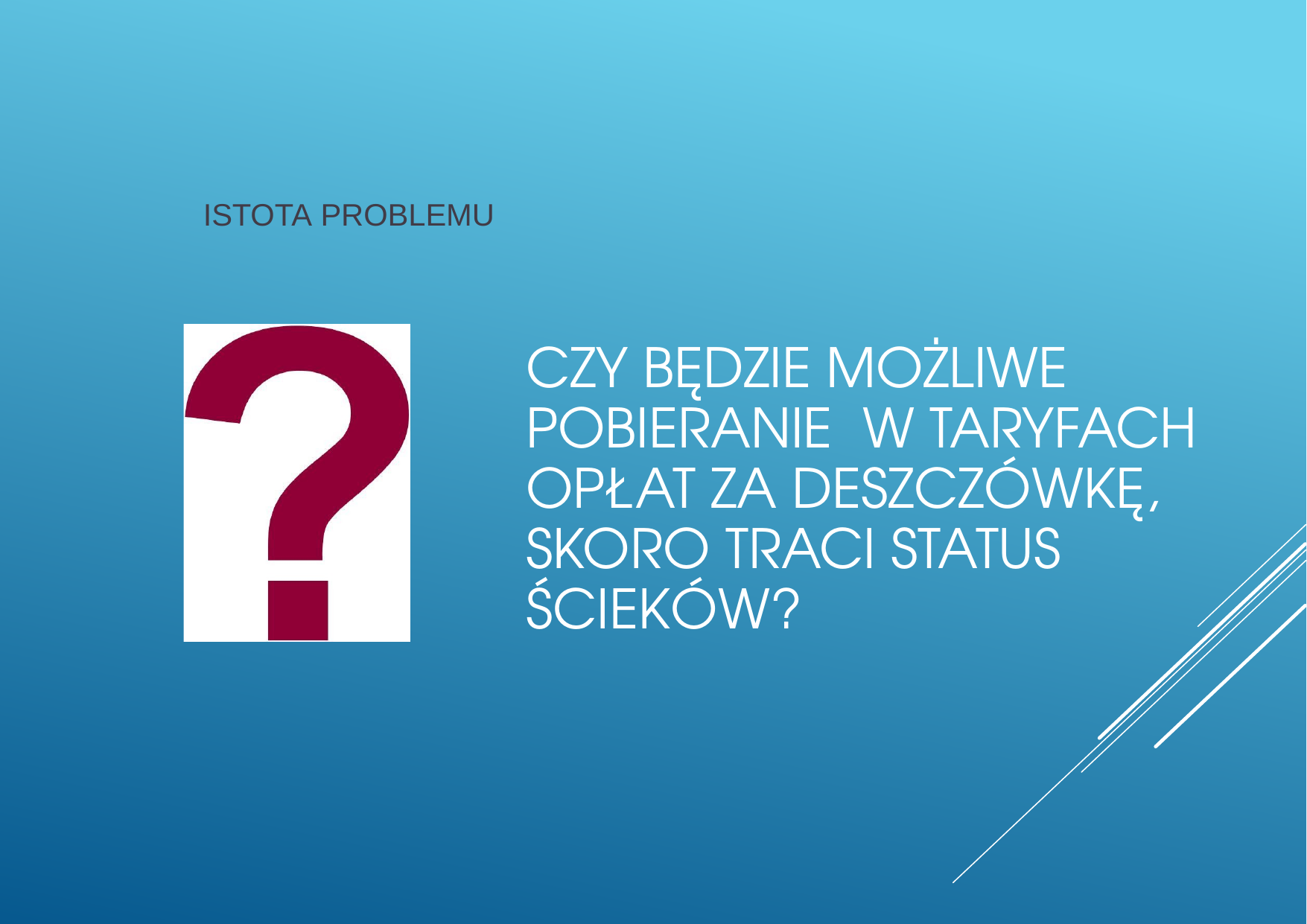

ISTOTA PROBLEMU

Czy będzie możliwe pobieranie  w taryfach opłat za deszczówkę,  skoro traci status ścieków?